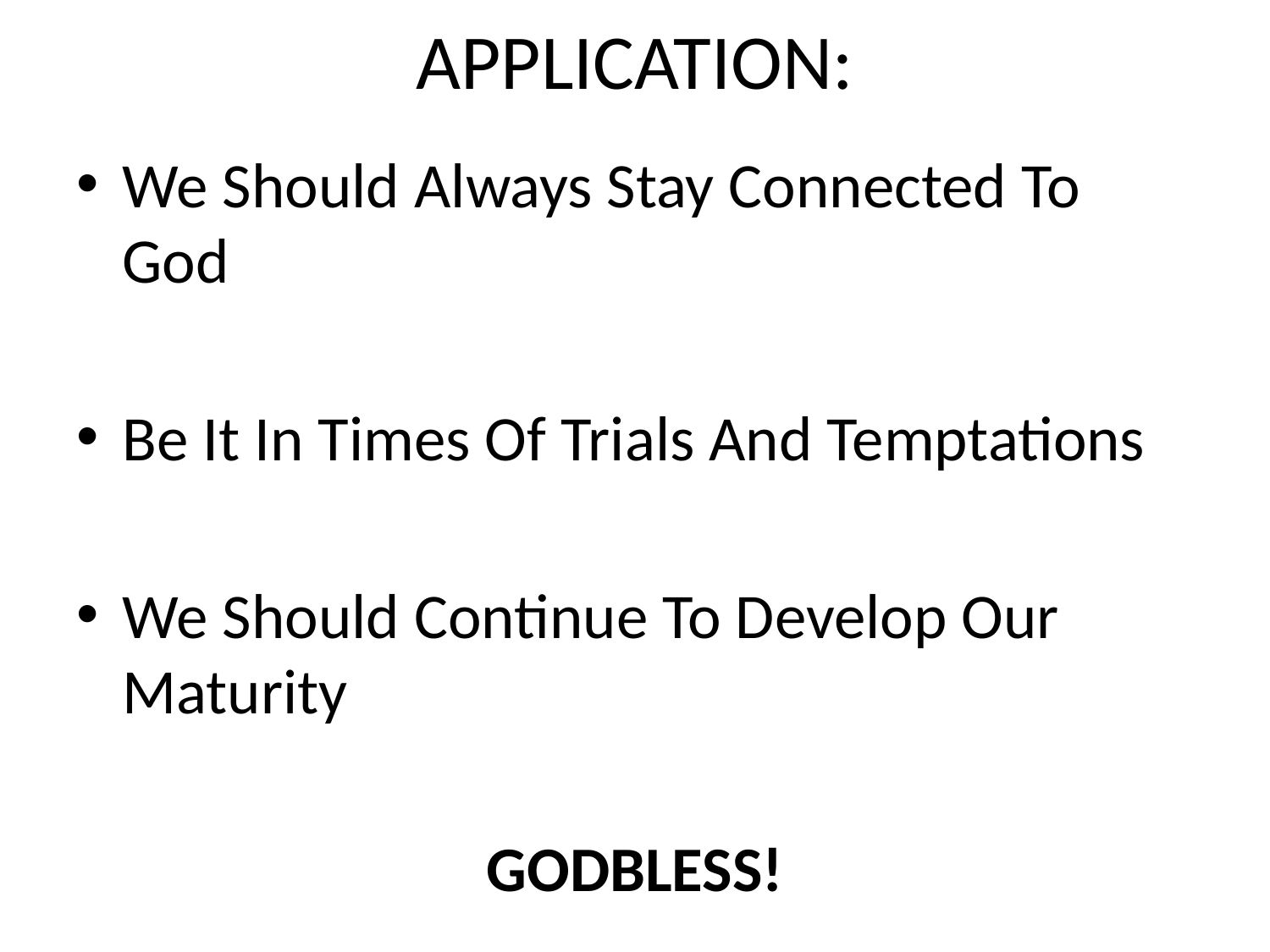

# APPLICATION:
We Should Always Stay Connected To God

Be It In Times Of Trials And Temptations

We Should Continue To Develop Our Maturity

GODBLESS!